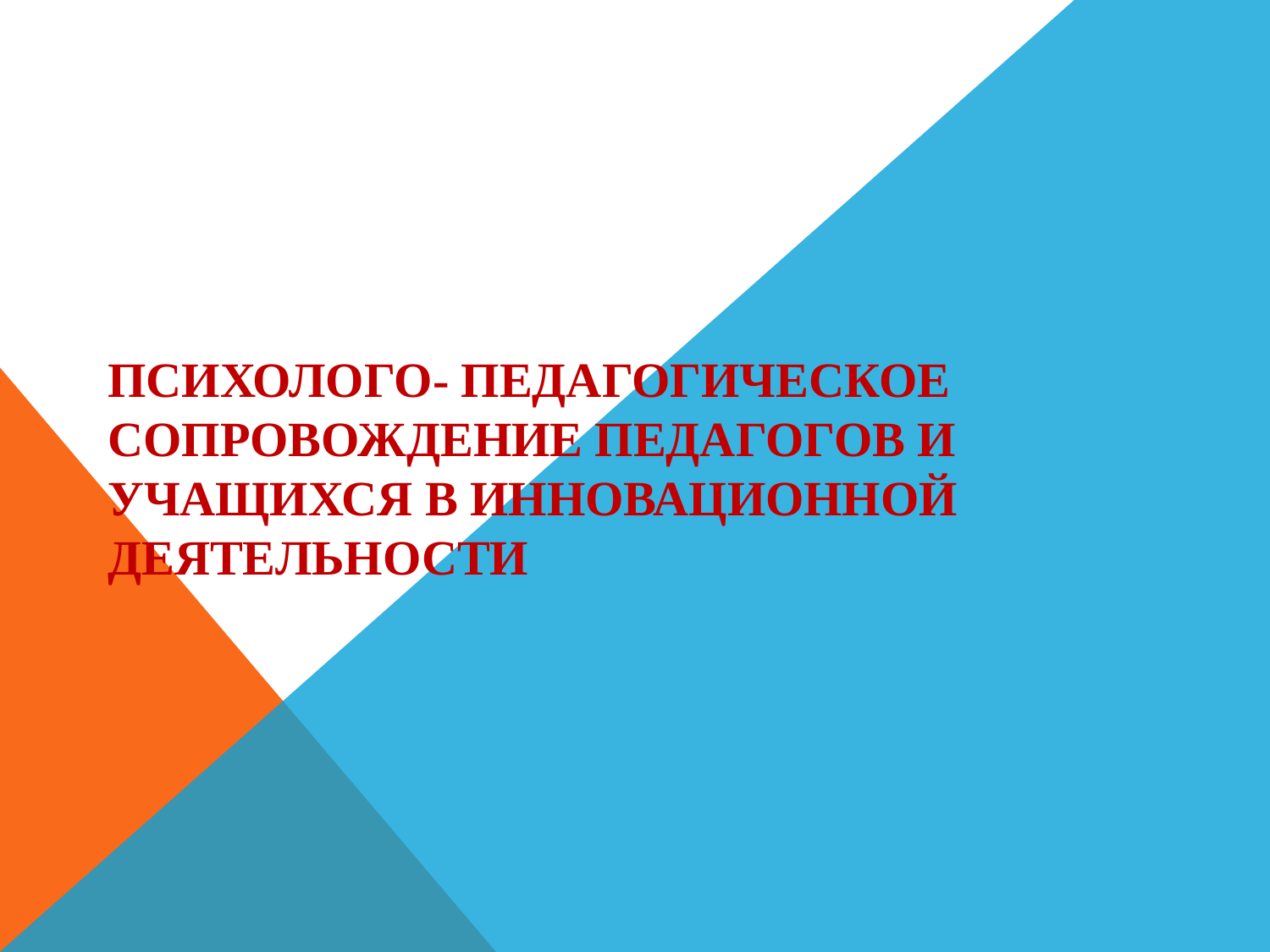

# ПСИХОЛОГО- ПЕДАГОГИЧЕСКОЕ СОПРОВОЖДЕНИЕ ПЕДАГОГОВ И УЧАЩИХСЯ В ИННОВАЦИОННОЙ ДЕЯТЕЛЬНОСТИ